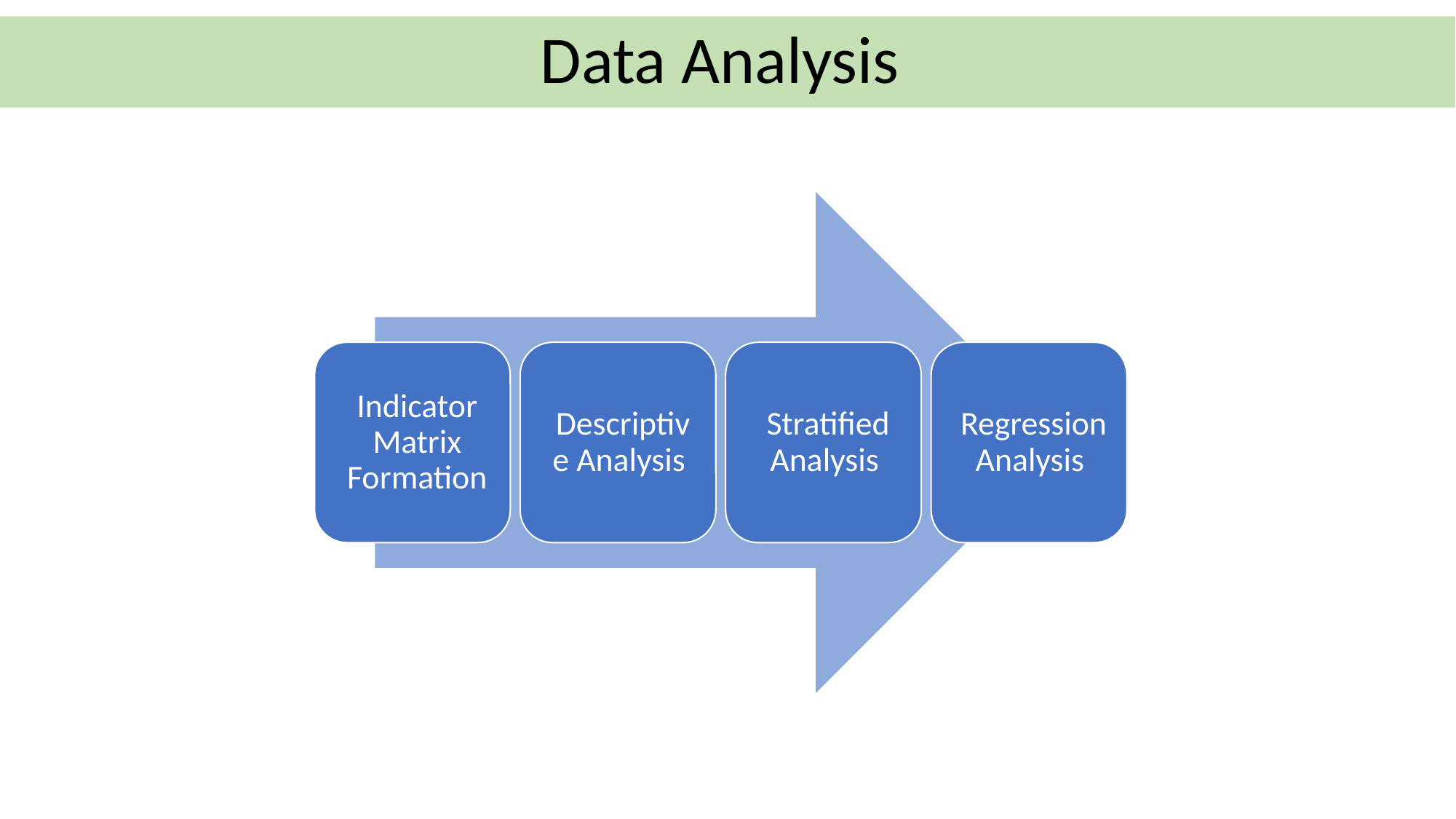

# Data Analysis
Indicator Matrix Formation
Descriptive Analysis
Stratified Analysis
Regression Analysis